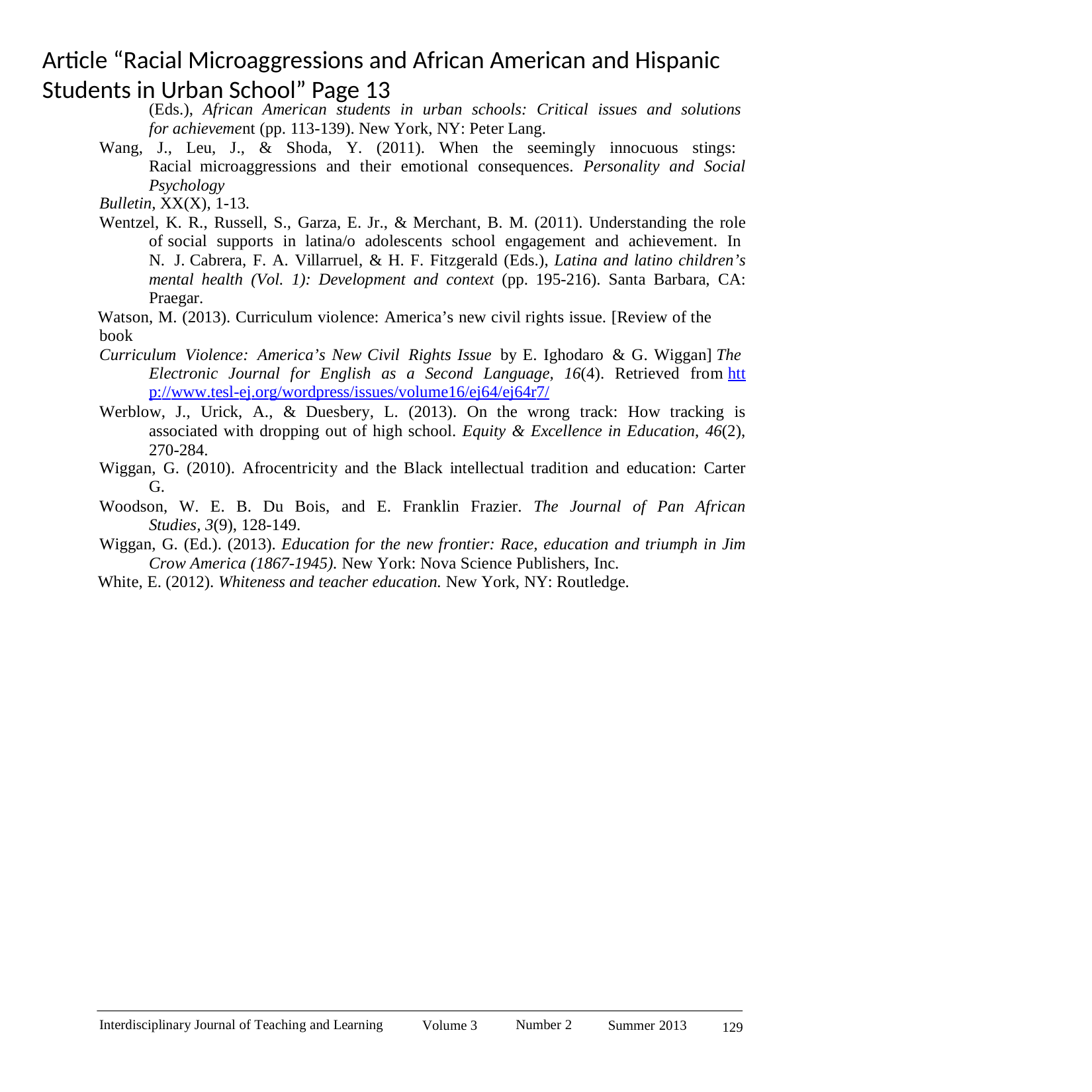

# Article “Racial Microaggressions and African American and Hispanic Students in Urban School” Page 13
(Eds.),  African  American  students  in  urban  schools:  Critical  issues  and  solutions  for achievement (pp. 113-139). New York, NY: Peter Lang.
Wang,   J.,   Leu,   J.,   &   Shoda,   Y.   (2011).   When   the   seemingly   innocuous   stings:   Racial microaggressions and their emotional consequences. Personality and Social Psychology
Bulletin, XX(X), 1-13.
Wentzel, K. R., Russell, S., Garza, E. Jr., & Merchant, B. M. (2011). Understanding the role of social  supports  in  latina/o  adolescents  school  engagement  and  achievement.  In  N.  J. Cabrera, F. A. Villarruel, & H. F. Fitzgerald (Eds.), Latina and latino children’s mental health (Vol. 1): Development and context (pp. 195-216). Santa Barbara, CA: Praegar.
Watson, M. (2013). Curriculum violence: America’s new civil rights issue. [Review of the book
Curriculum  Violence:  America’s New Civil  Rights Issue  by E. Ighodaro  & G. Wiggan] The  Electronic  Journal  for  English  as  a  Second  Language,  16(4).  Retrieved  from http://www.tesl-ej.org/wordpress/issues/volume16/ej64/ej64r7/
Werblow, J., Urick, A., & Duesbery, L. (2013). On the wrong track: How tracking is associated with dropping out of high school. Equity & Excellence in Education, 46(2), 270-284.
Wiggan, G. (2010). Afrocentricity and the Black intellectual tradition and education: Carter G.
Woodson,  W.  E.  B.  Du  Bois,  and  E.  Franklin  Frazier.  The  Journal  of  Pan  African Studies, 3(9), 128-149.
Wiggan, G. (Ed.). (2013). Education for the new frontier: Race, education and triumph in Jim Crow America (1867-1945). New York: Nova Science Publishers, Inc.
White, E. (2012). Whiteness and teacher education. New York, NY: Routledge.

129
Interdisciplinary Journal of Teaching and Learning
Number 2
Volume 3
Summer 2013